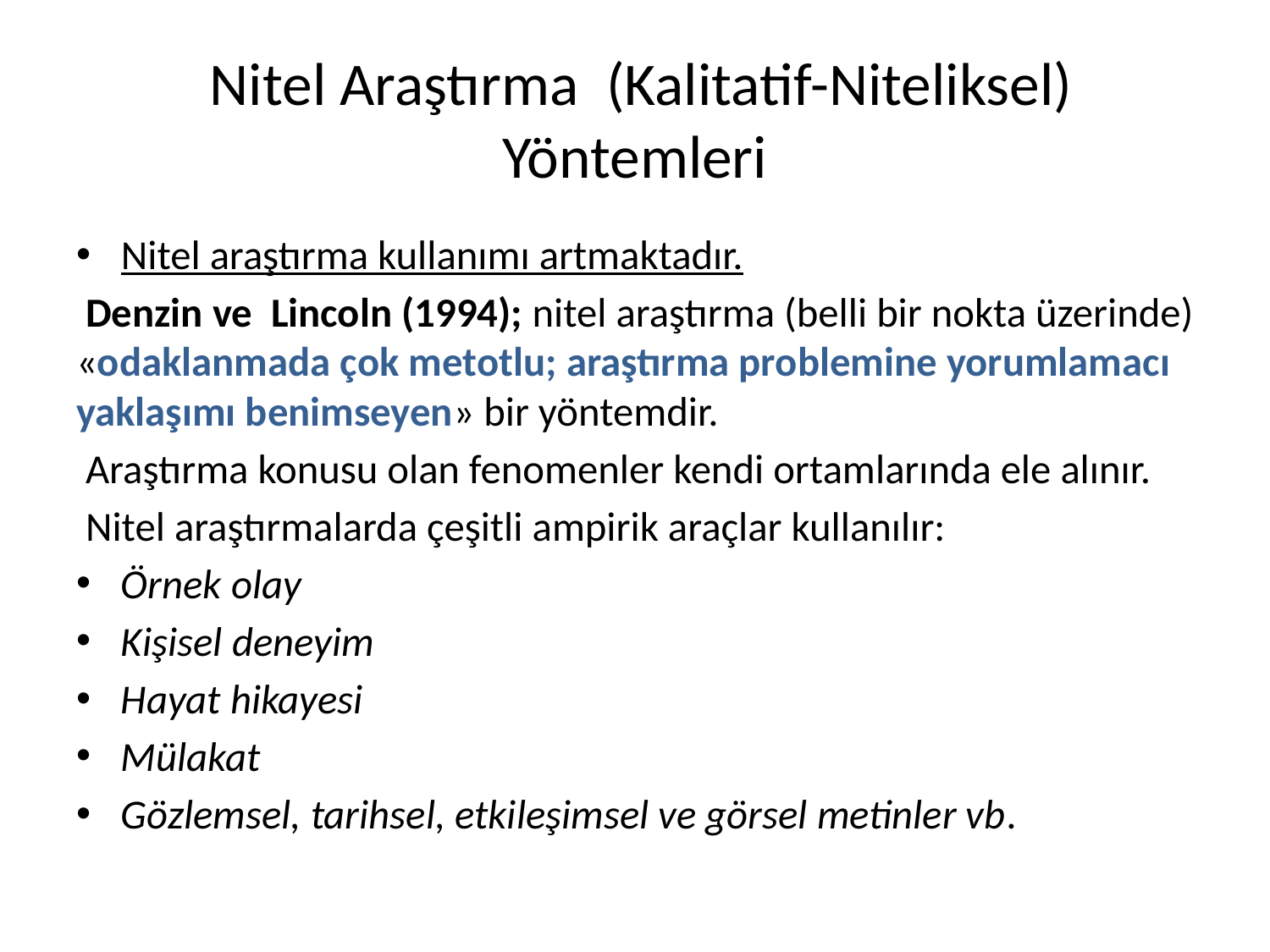

# Nitel Araştırma  (Kalitatif-Niteliksel) Yöntemleri
Nitel araştırma kullanımı artmaktadır.
 Denzin ve  Lincoln (1994); nitel araştırma (belli bir nokta üzerinde) «odaklanmada çok metotlu; araştırma problemine yorumlamacı yaklaşımı benimseyen» bir yöntemdir.
 Araştırma konusu olan fenomenler kendi ortamlarında ele alınır.
 Nitel araştırmalarda çeşitli ampirik araçlar kullanılır:
Örnek olay
Kişisel deneyim
Hayat hikayesi
Mülakat
Gözlemsel, tarihsel, etkileşimsel ve görsel metinler vb.